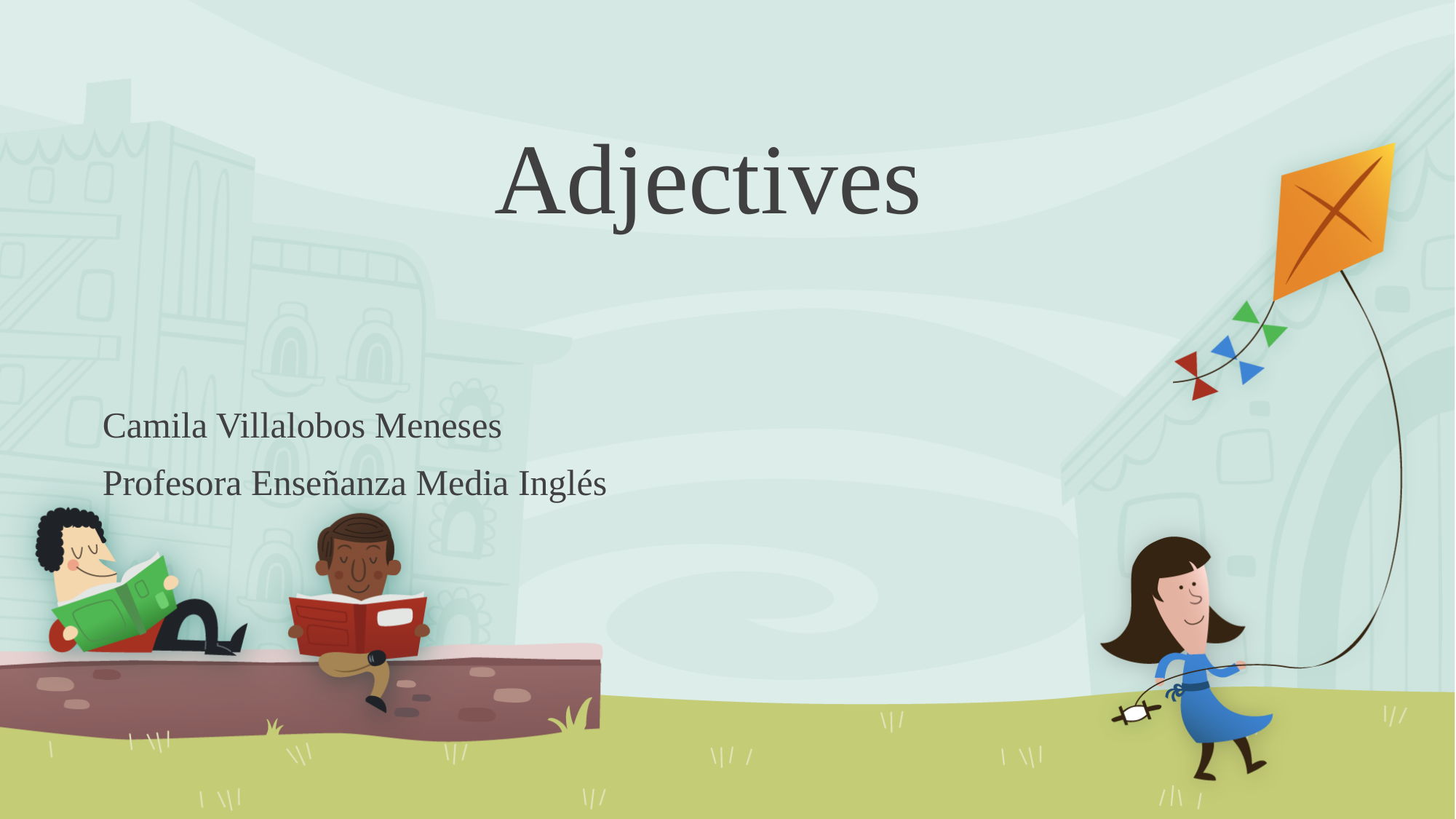

# Adjectives
Camila Villalobos Meneses
Profesora Enseñanza Media Inglés